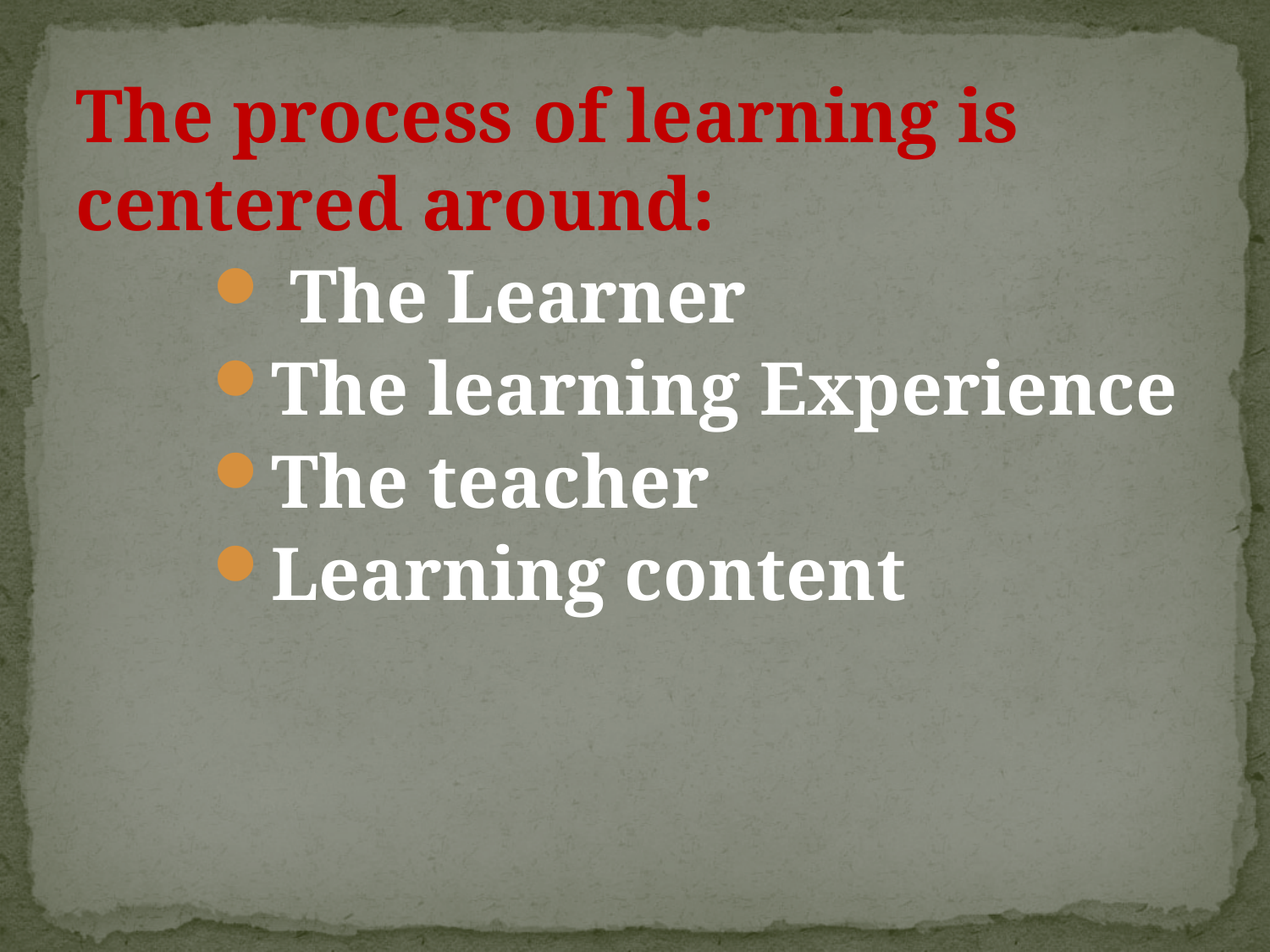

The process of learning is centered around:
 The Learner
The learning Experience
The teacher
Learning content